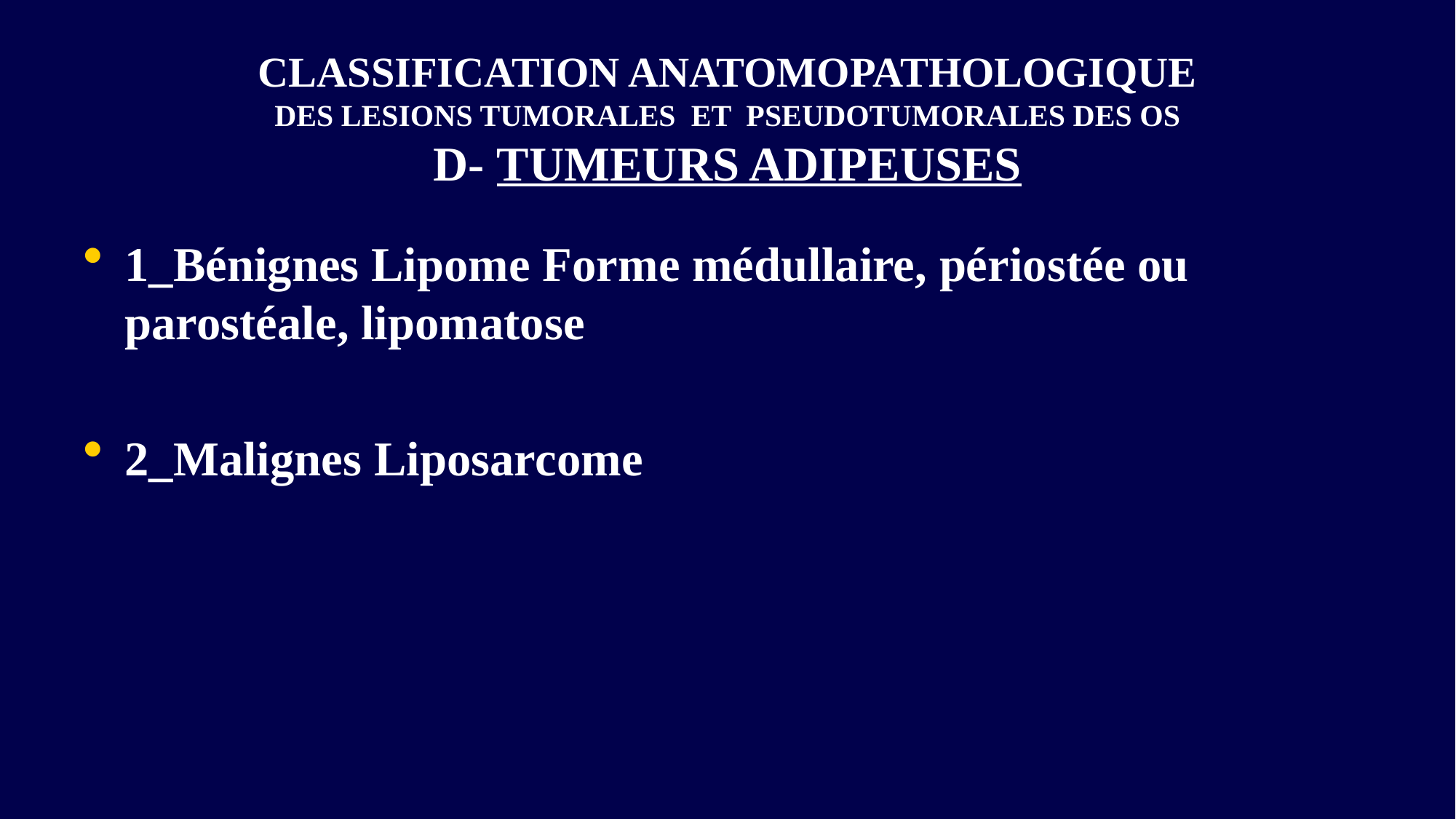

# CLASSIFICATION ANATOMOPATHOLOGIQUE DES LESIONS TUMORALES  ET  PSEUDOTUMORALES DES OS D- TUMEURS ADIPEUSES
1_Bénignes Lipome Forme médullaire, périostée ou parostéale, lipomatose

2_Malignes Liposarcome